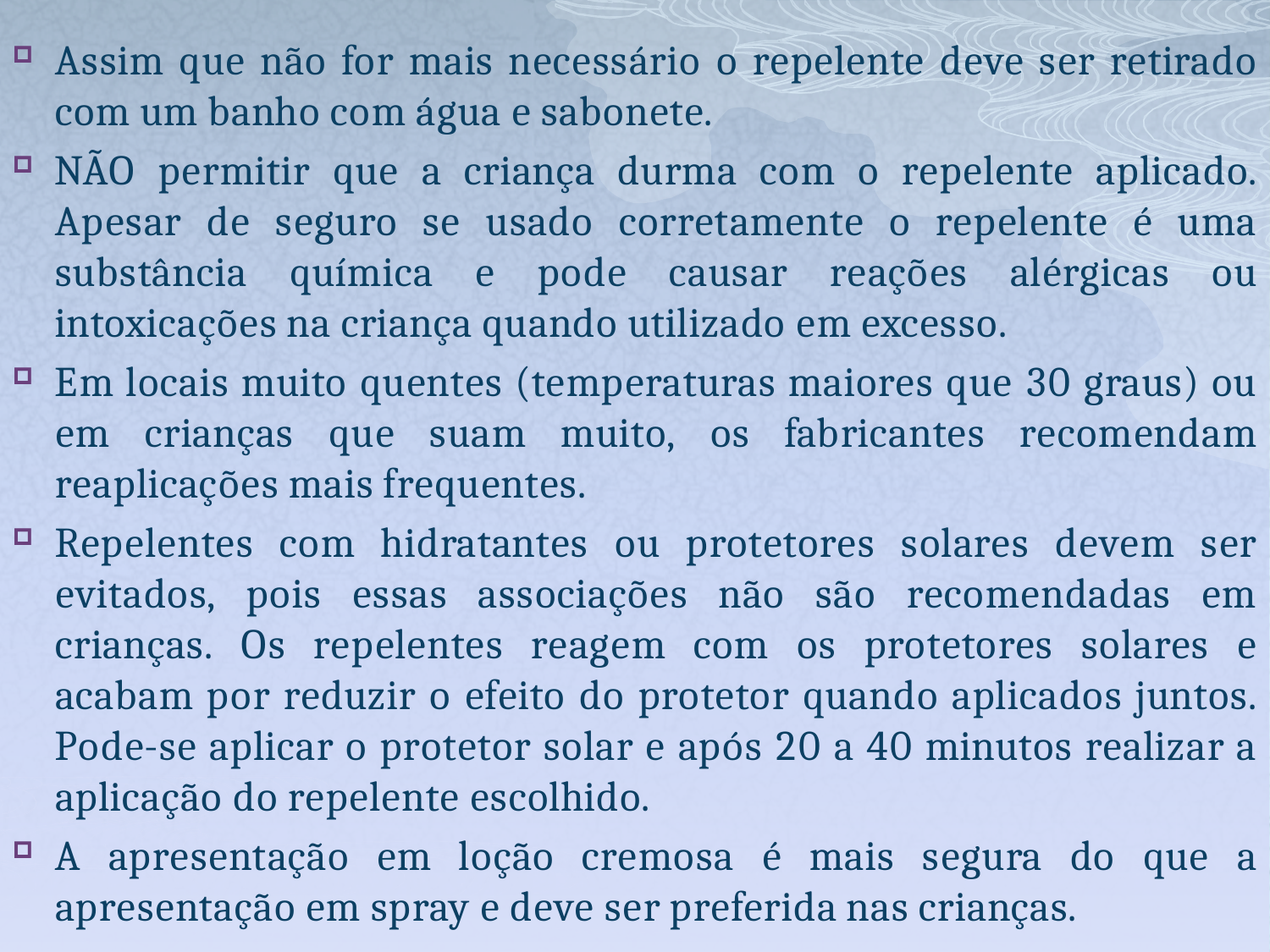

Assim que não for mais necessário o repelente deve ser retirado com um banho com água e sabonete.
NÃO permitir que a criança durma com o repelente aplicado. Apesar de seguro se usado corretamente o repelente é uma substância química e pode causar reações alérgicas ou intoxicações na criança quando utilizado em excesso.
Em locais muito quentes (temperaturas maiores que 30 graus) ou em crianças que suam muito, os fabricantes recomendam reaplicações mais frequentes.
Repelentes com hidratantes ou protetores solares devem ser evitados, pois essas associações não são recomendadas em crianças. Os repelentes reagem com os protetores solares e acabam por reduzir o efeito do protetor quando aplicados juntos. Pode-se aplicar o protetor solar e após 20 a 40 minutos realizar a aplicação do repelente escolhido.
A apresentação em loção cremosa é mais segura do que a apresentação em spray e deve ser preferida nas crianças.